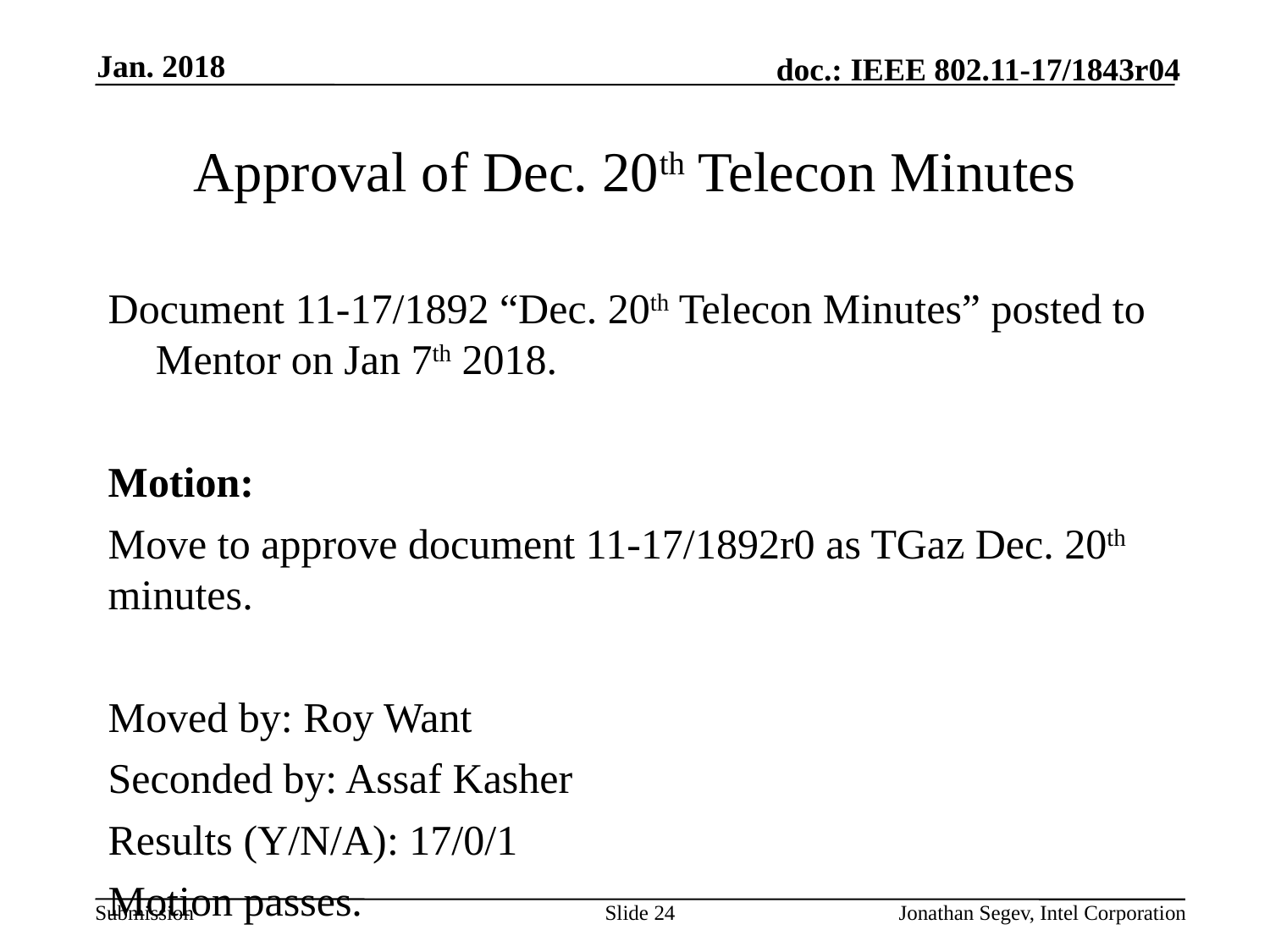

Jan. 2018
# Approval of Dec. 20th Telecon Minutes
Document 11-17/1892 “Dec. 20th Telecon Minutes” posted to Mentor on Jan 7th 2018.

Motion:
Move to approve document 11-17/1892r0 as TGaz Dec. 20th minutes.

Moved by: Roy Want
Seconded by: Assaf Kasher
Results (Y/N/A): 17/0/1
Motion passes.

Slide 24
Jonathan Segev, Intel Corporation